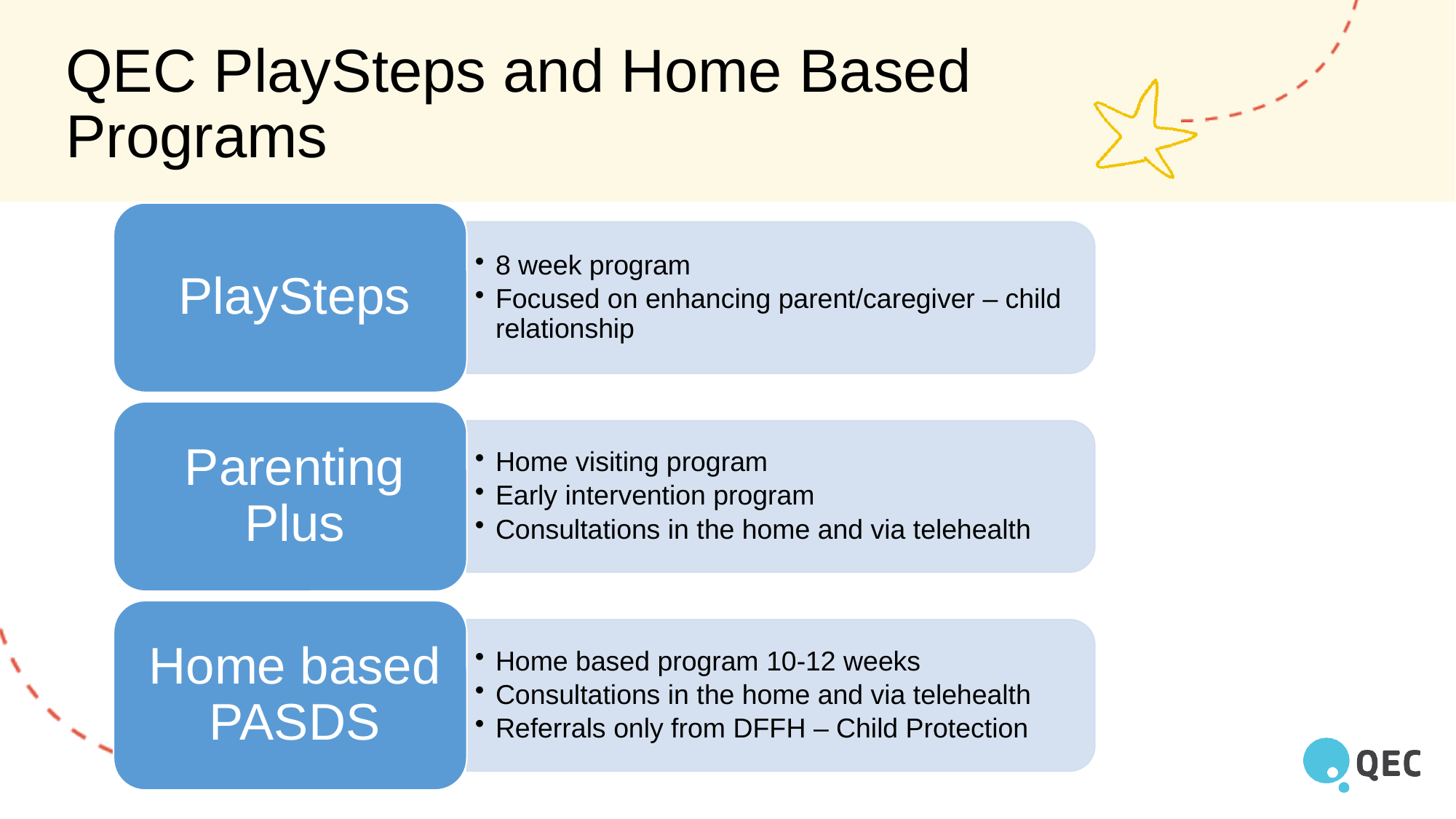

# QEC PlaySteps and Home Based Programs

8 week program
Focused on enhancing parent/caregiver – child relationship
PlaySteps
Home visiting program
Early intervention program
Consultations in the home and via telehealth
Parenting Plus
Home based program 10-12 weeks
Consultations in the home and via telehealth
Referrals only from DFFH – Child Protection
Home based PASDS